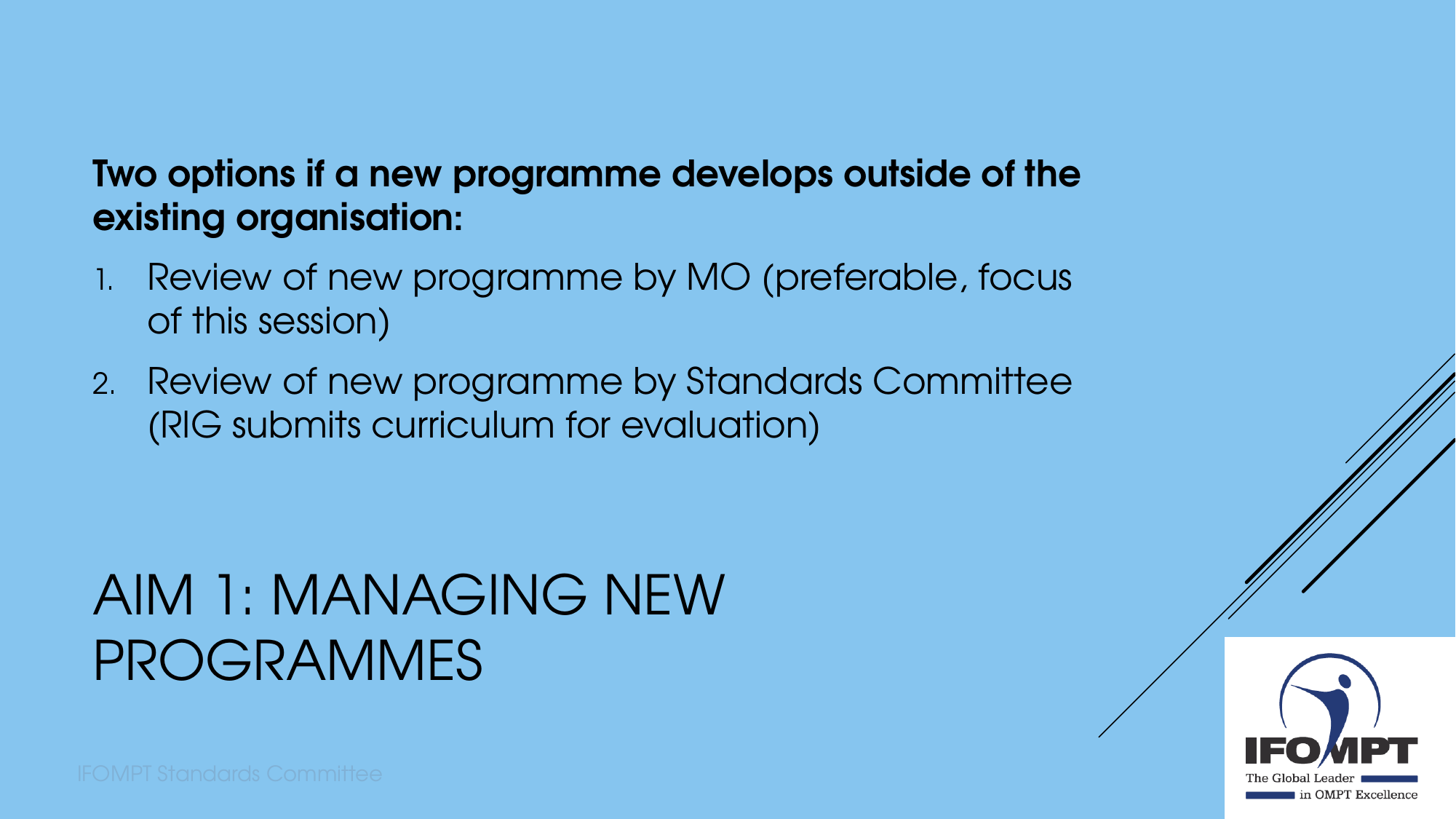

Two options if a new programme develops outside of the existing organisation:
Review of new programme by MO (preferable, focus of this session)
Review of new programme by Standards Committee  (RIG submits curriculum for evaluation)
# Aim 1: Managing new programmes